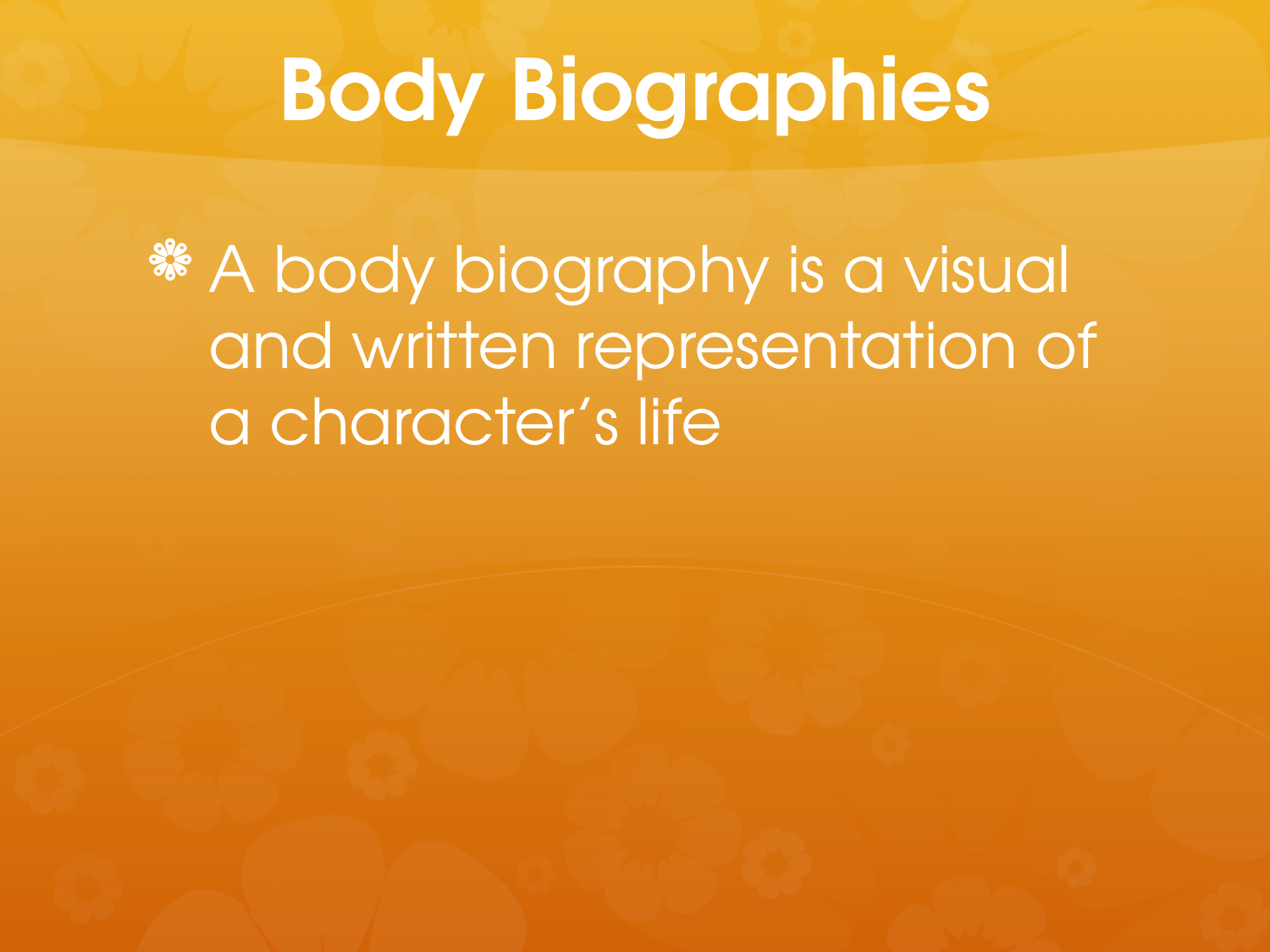

# Body Biographies
A body biography is a visual and written representation of a character’s life